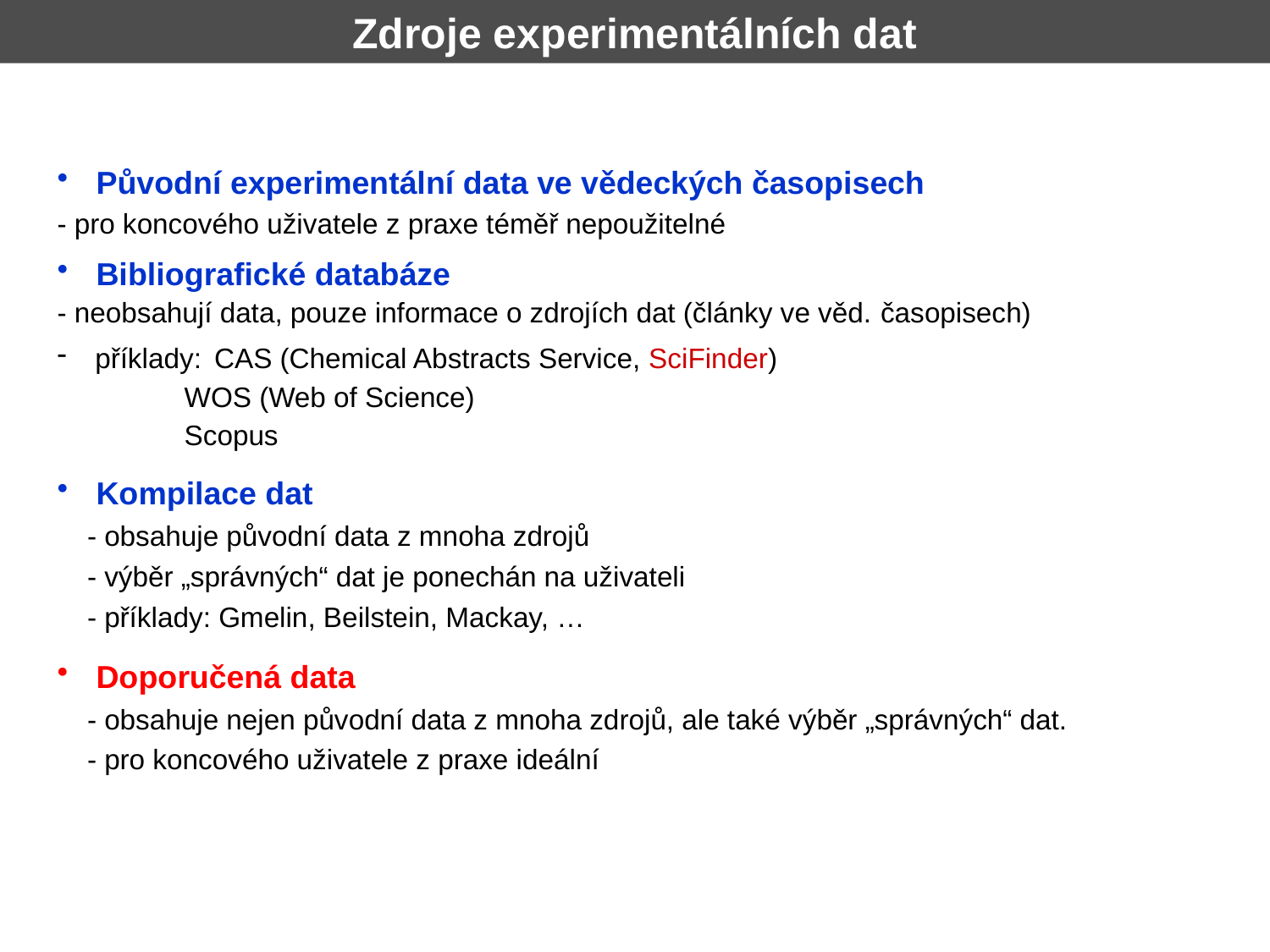

Zdroje experimentálních dat
 Původní experimentální data ve vědeckých časopisech
- pro koncového uživatele z praxe téměř nepoužitelné
 Bibliografické databáze
- neobsahují data, pouze informace o zdrojích dat (články ve věd. časopisech)
 příklady:	CAS (Chemical Abstracts Service, SciFinder)
	WOS (Web of Science)
	Scopus
 Kompilace dat
- obsahuje původní data z mnoha zdrojů
- výběr „správných“ dat je ponechán na uživateli
- příklady: Gmelin, Beilstein, Mackay, …
 Doporučená data
- obsahuje nejen původní data z mnoha zdrojů, ale také výběr „správných“ dat.
- pro koncového uživatele z praxe ideální